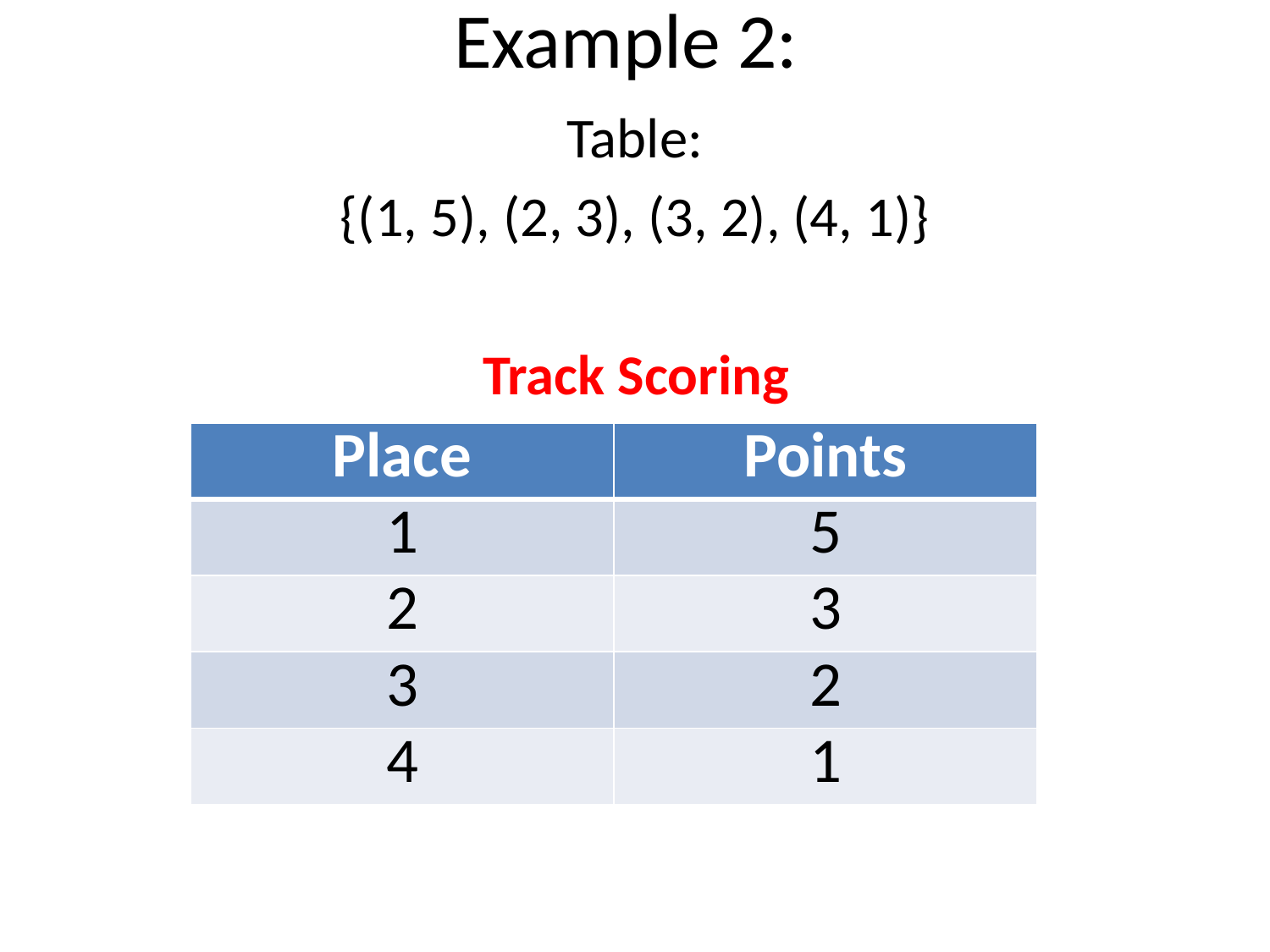

# Example 2:
Table:
{(1, 5), (2, 3), (3, 2), (4, 1)}

                                     Track Scoring
| Place | Points |
| --- | --- |
| 1 | 5 |
| 2 | 3 |
| 3 | 2 |
| 4 | 1 |